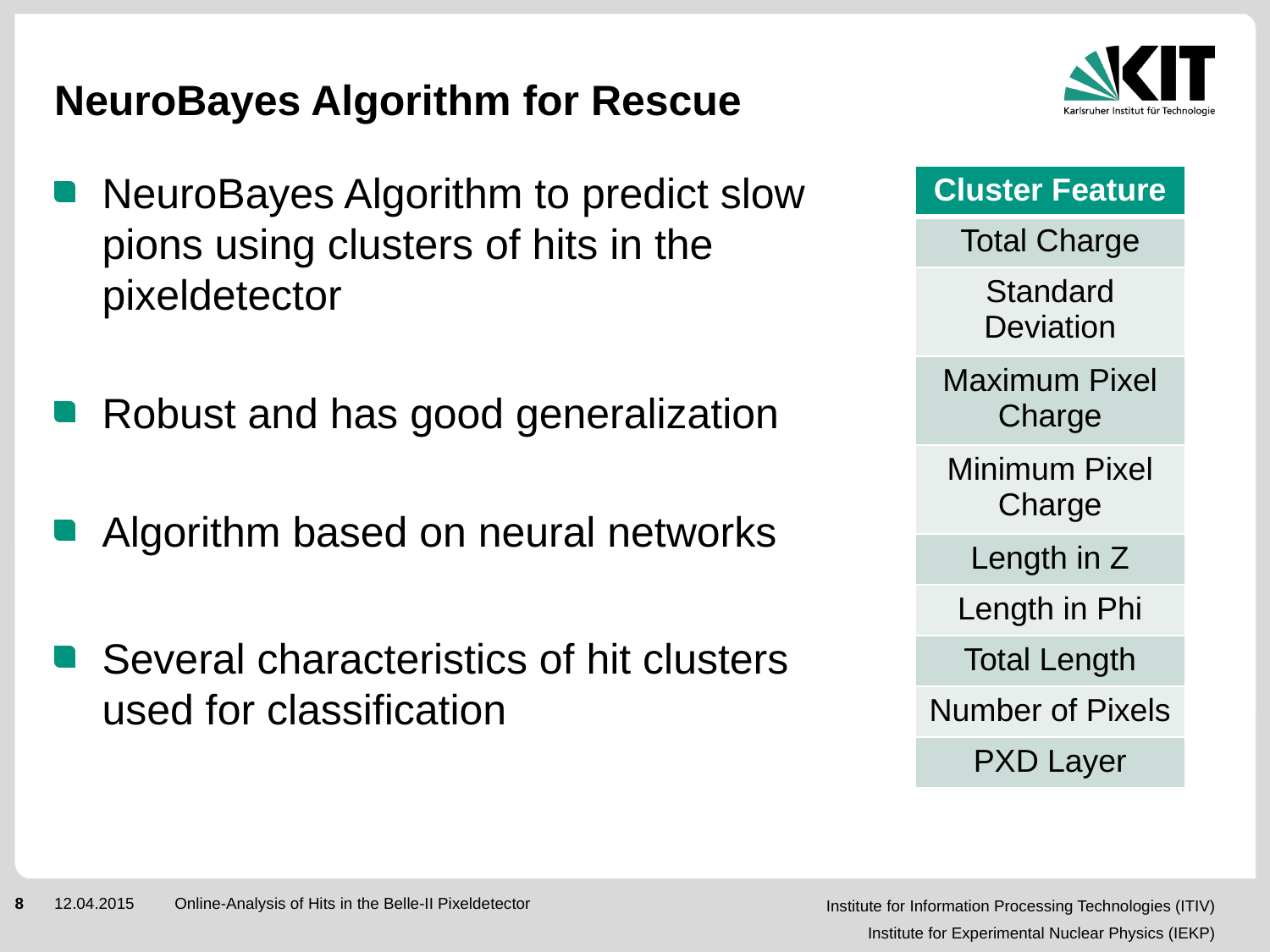

# NeuroBayes Algorithm for Rescue
| Cluster Feature |
| --- |
| Total Charge |
| Standard Deviation |
| Maximum Pixel Charge |
| Minimum Pixel Charge |
| Length in Z |
| Length in Phi |
| Total Length |
| Number of Pixels |
| PXD Layer |
NeuroBayes Algorithm to predict slow pions using clusters of hits in the pixeldetector

Robust and has good generalization

Algorithm based on neural networks

Several characteristics of hit clusters used for classification
8
12.04.2015
Online-Analysis of Hits in the Belle-II Pixeldetector